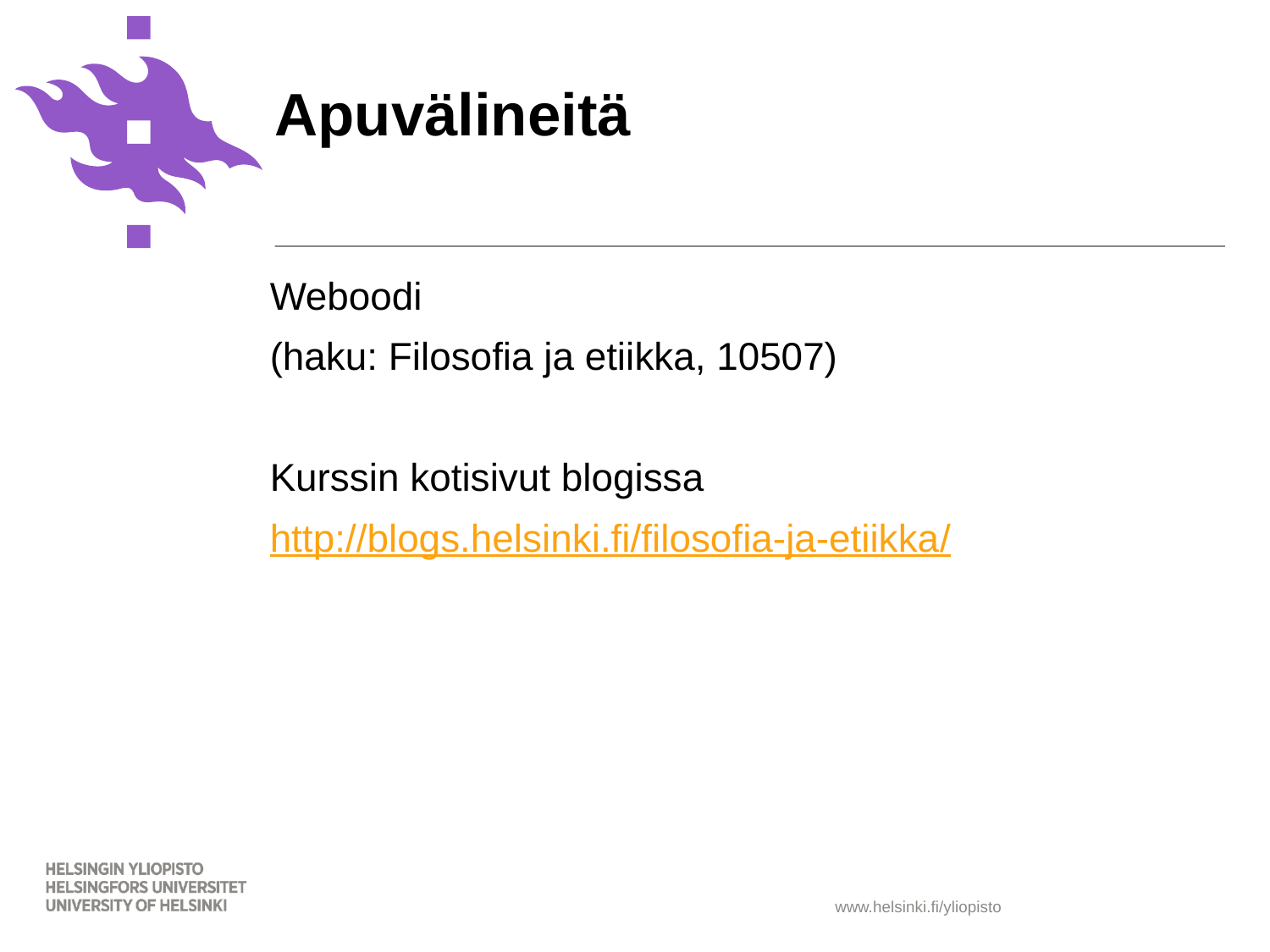

# Apuvälineitä
Weboodi
(haku: Filosofia ja etiikka, 10507)

Kurssin kotisivut blogissa
http://blogs.helsinki.fi/filosofia-ja-etiikka/